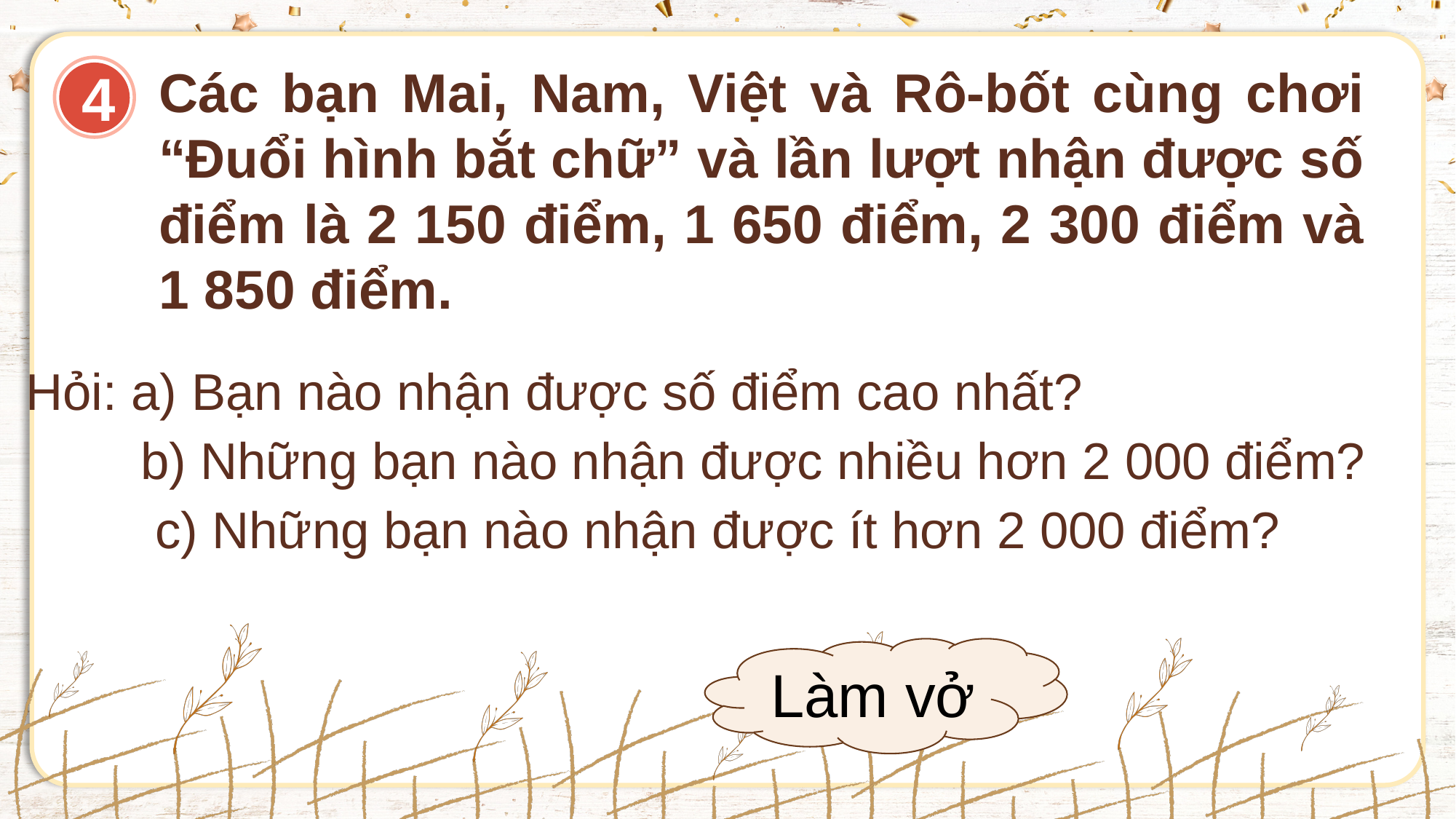

Các bạn Mai, Nam, Việt và Rô-bốt cùng chơi “Đuổi hình bắt chữ” và lần lượt nhận được số điểm là 2 150 điểm, 1 650 điểm, 2 300 điểm và 1 850 điểm.
4

Hỏi: a) Bạn nào nhận được số điểm cao nhất?
        b) Những bạn nào nhận được nhiều hơn 2 000 điểm?
         c) Những bạn nào nhận được ít hơn 2 000 điểm?
Làm vở